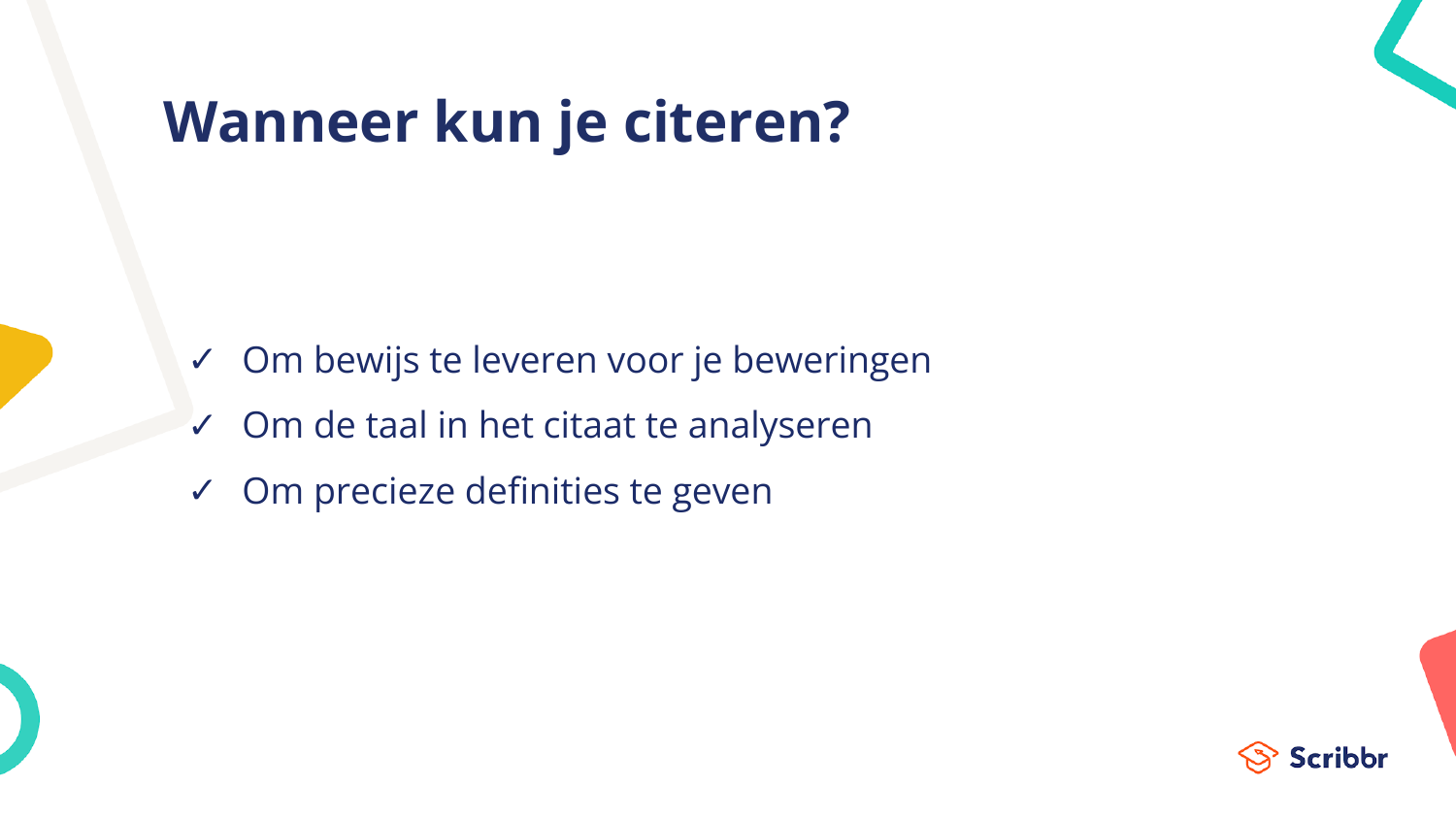

# Wanneer kun je citeren?
Om bewijs te leveren voor je beweringen
Om de taal in het citaat te analyseren
Om precieze definities te geven